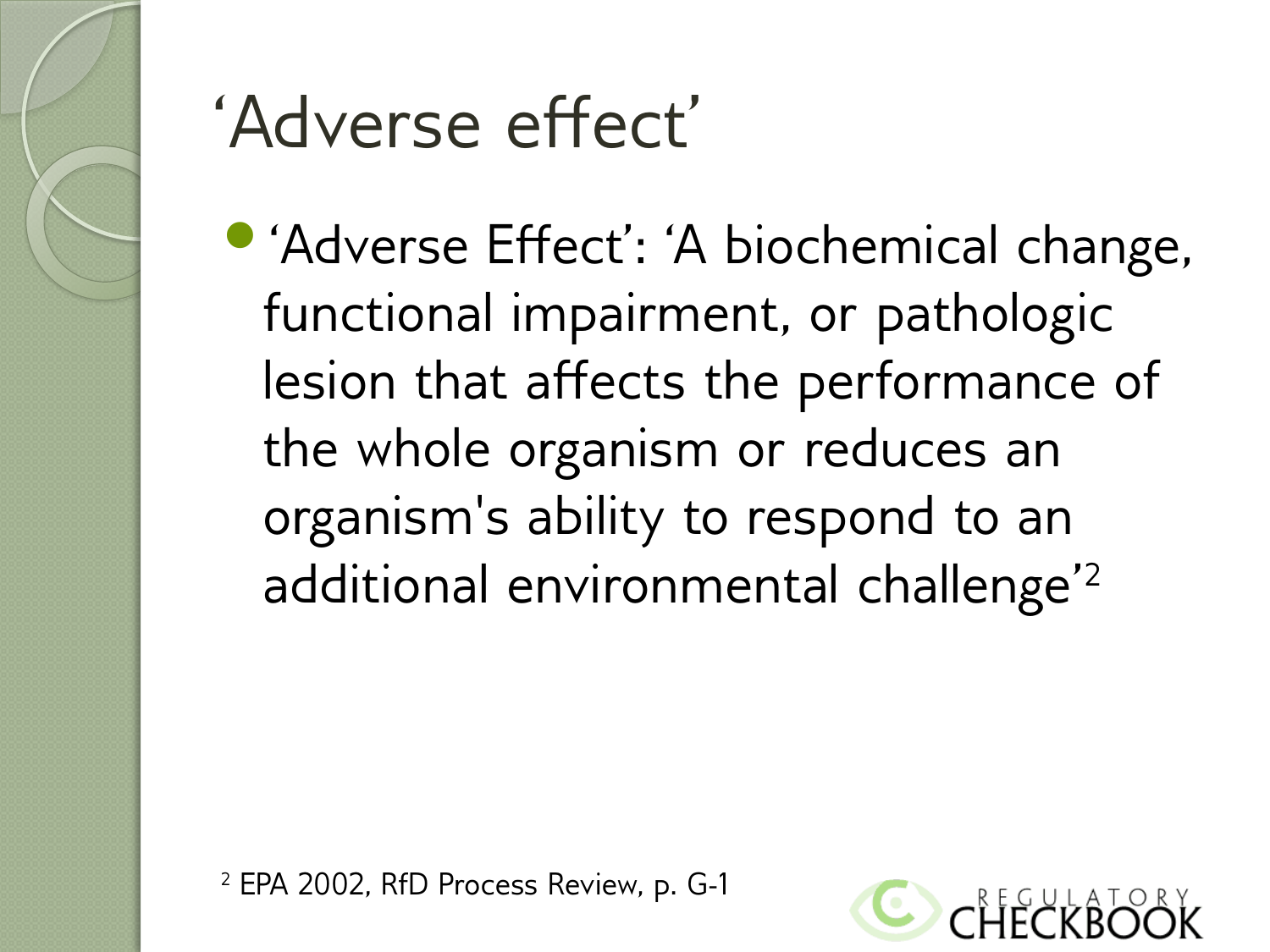

# ‘Adverse effect’
‘Adverse Effect’: ‘A biochemical change, functional impairment, or pathologic lesion that affects the performance of the whole organism or reduces an organism's ability to respond to an additional environmental challenge’2
2 EPA 2002, RfD Process Review, p. G-1